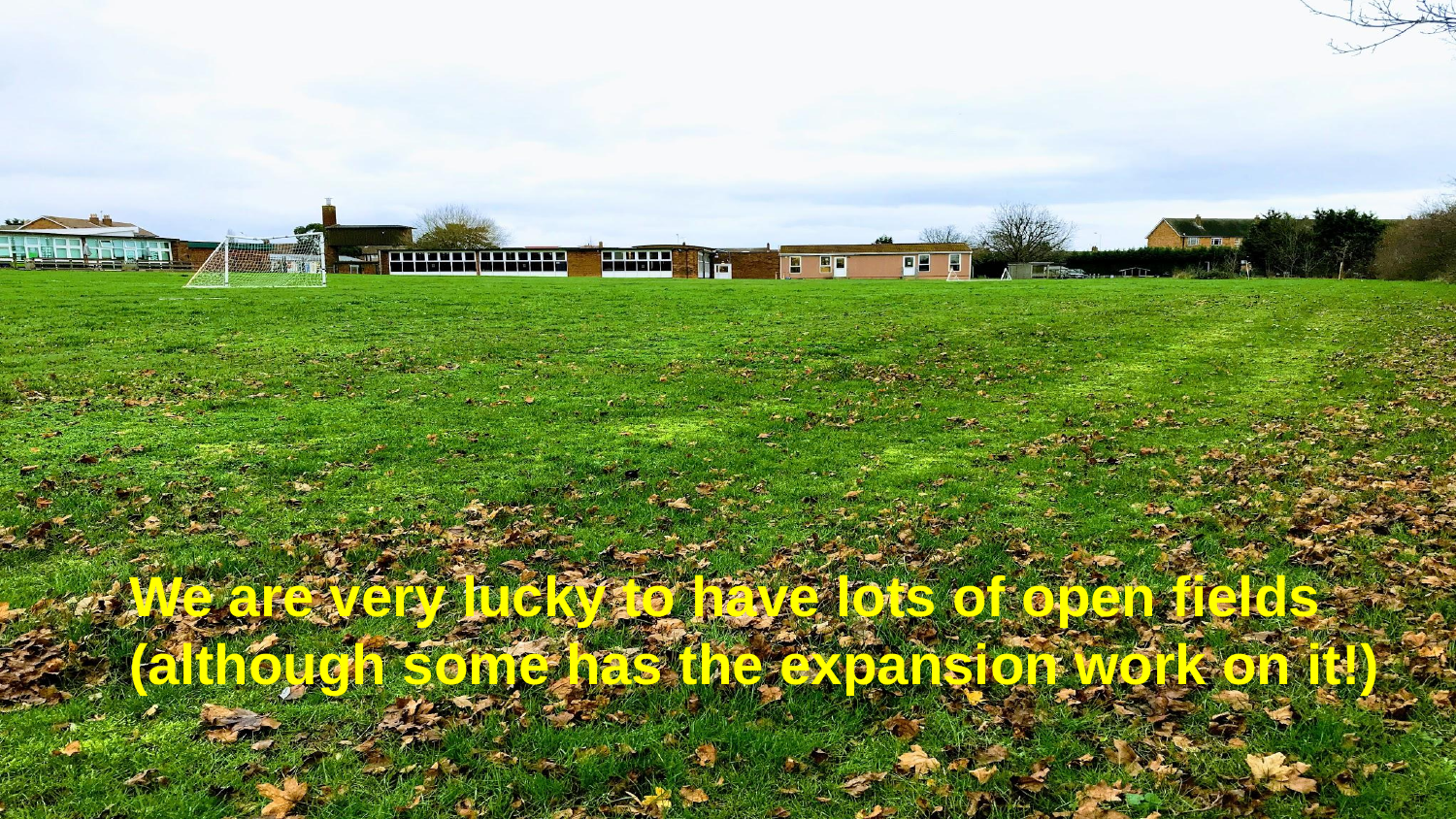

# We are very lucky to have lots of open fields (although some has the expansion work on it!)